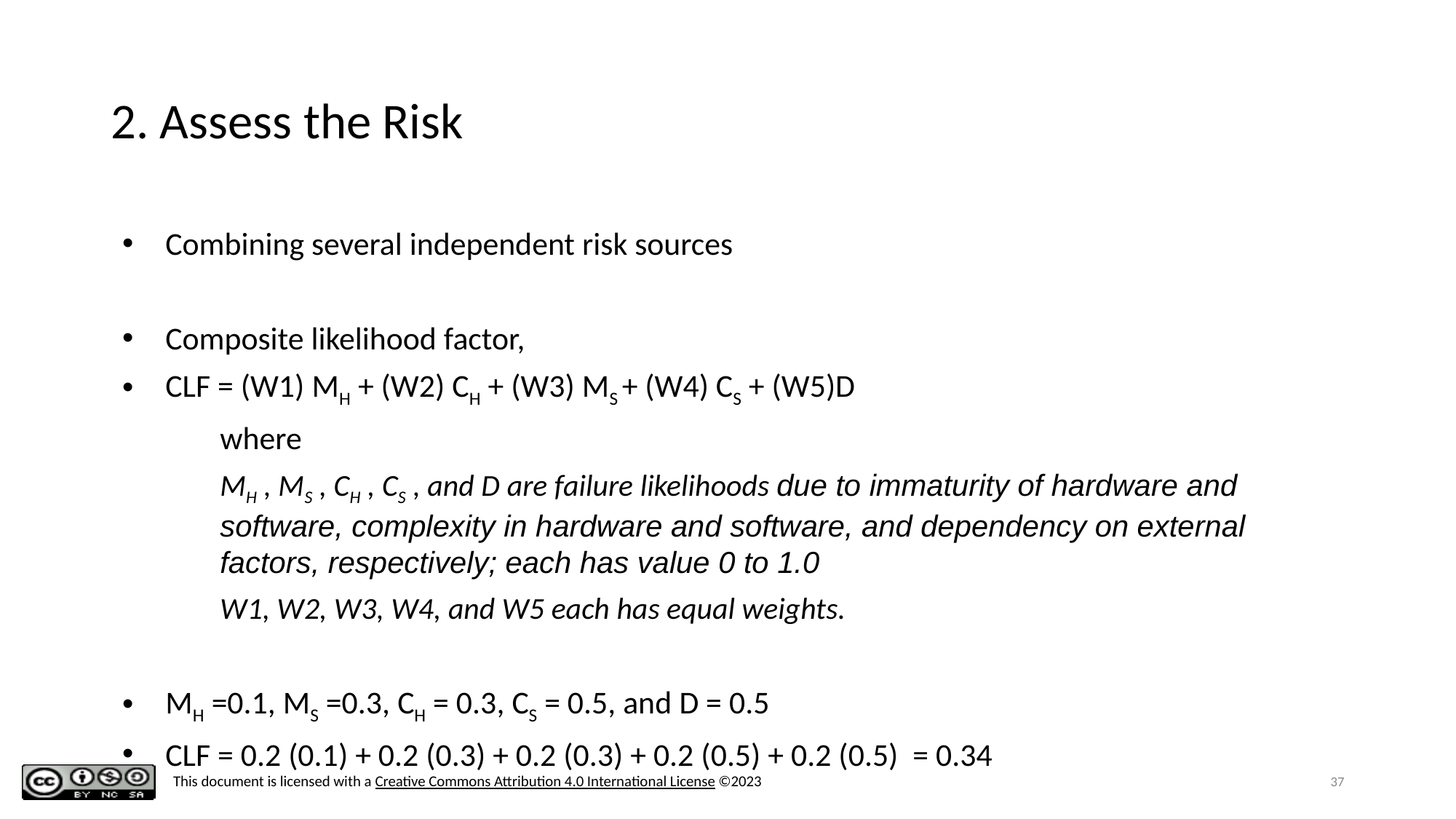

# 2. Assess the Risk
Combining several independent risk sources

Composite likelihood factor,
CLF = (W1) MH + (W2) CH + (W3) MS + (W4) CS + (W5)D
	where
MH , MS , CH , CS , and D are failure likelihoods due to immaturity of hardware and software, complexity in hardware and software, and dependency on external factors, respectively; each has value 0 to 1.0
W1, W2, W3, W4, and W5 each has equal weights.

MH =0.1, MS =0.3, CH = 0.3, CS = 0.5, and D = 0.5
CLF = 0.2 (0.1) + 0.2 (0.3) + 0.2 (0.3) + 0.2 (0.5) + 0.2 (0.5)  = 0.34

37